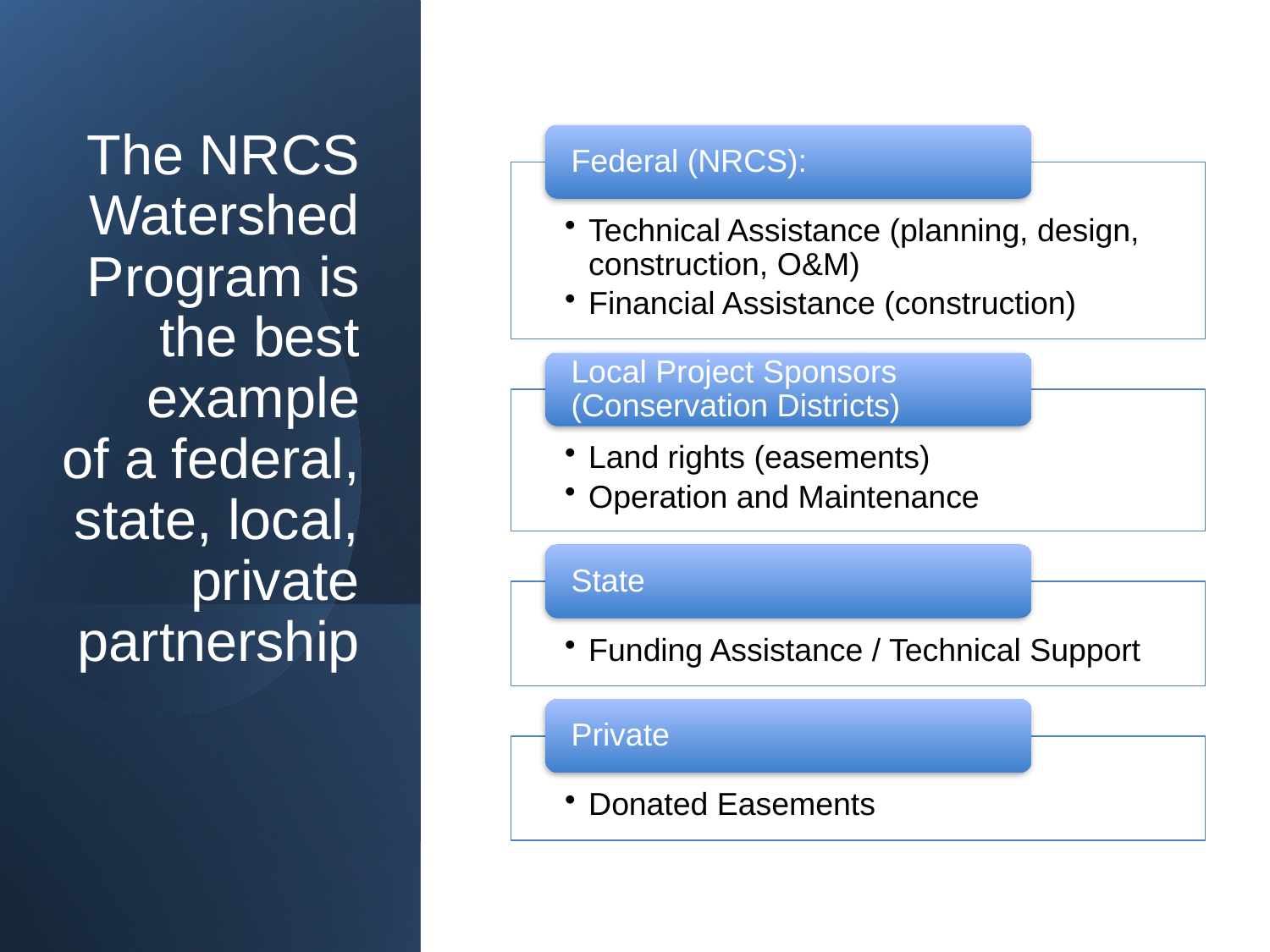

Technical Assistance (planning, design, construction, O&M)
Financial Assistance (construction)
Federal (NRCS):
Land rights (easements)
Operation and Maintenance
Local Project Sponsors (Conservation Districts)
Funding Assistance / Technical Support
State
Donated Easements
Private

# The NRCS Watershed Program is the best example of a federal, state, local, private partnership